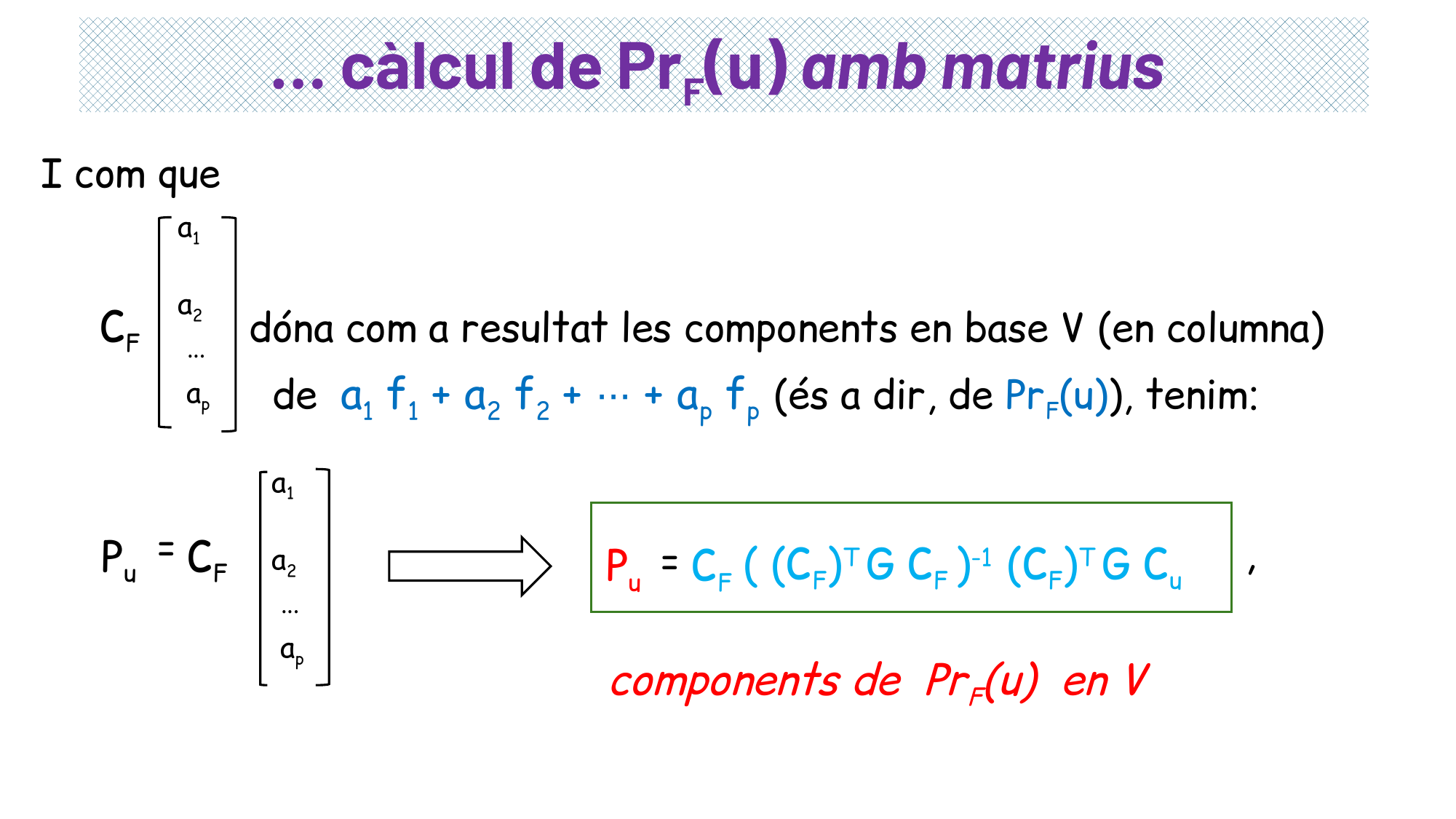

… càlcul de PrF(u) amb matrius
I com que
a1
a2
 …
 ap

     CF               dóna com a resultat les components en base V (en columna)
                    de  a1 f1 + a2 f2 + ∙∙∙ + ap fp  (és a dir, de PrF(u)), tenim:

a1
a2
 …
 ap

=
Pu    CF
                                                  ,

components de  PrF(u)  en V

( (CF)T G CF )-1  (CF)T G Cu

=
Pu    CF